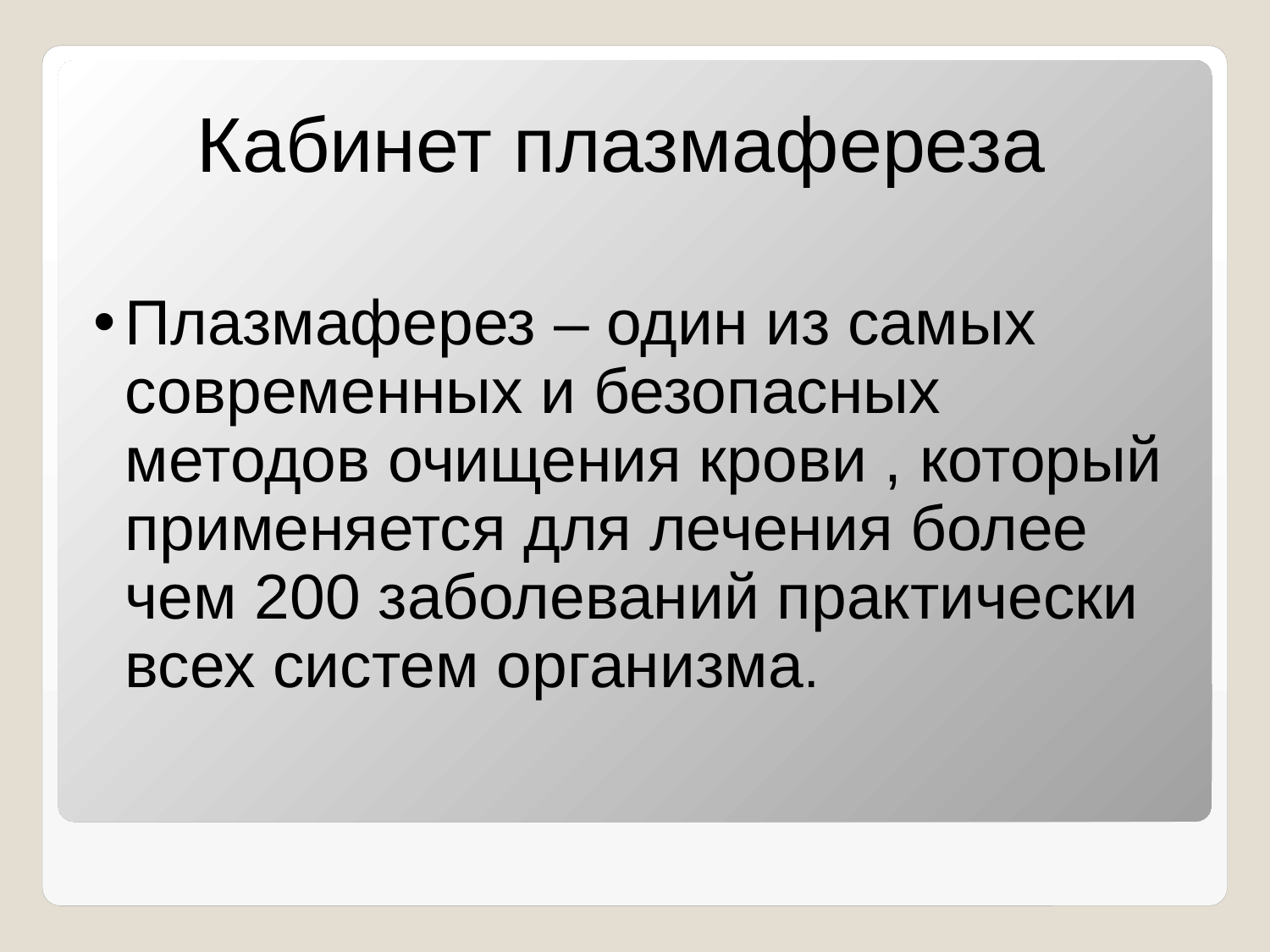

# Кабинет плазмафереза
Плазмаферез – один из самых современных и безопасных методов очищения крови , который применяется для лечения более чем 200 заболеваний практически всех систем организма.